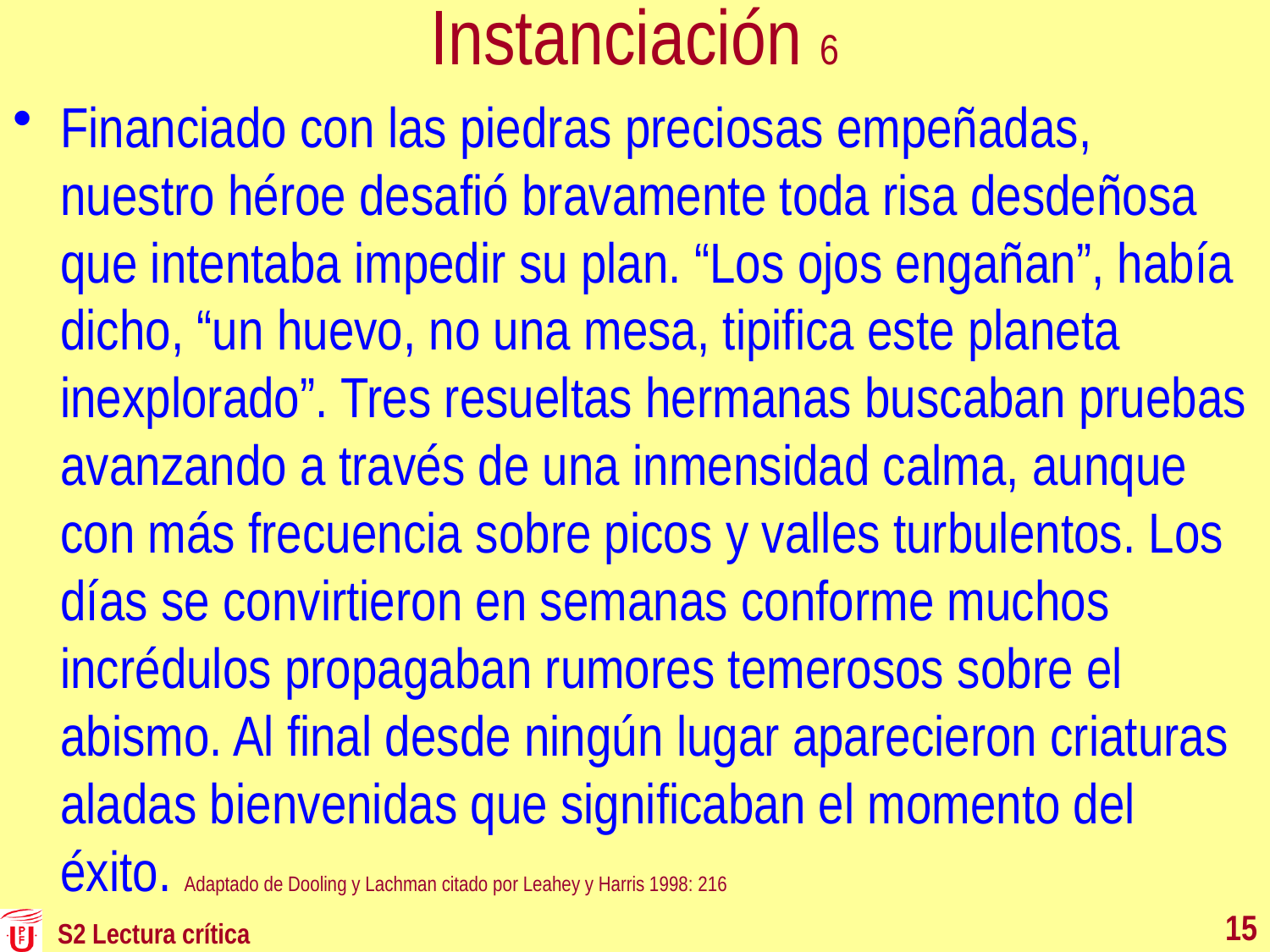

Instanciación 6
Financiado con las piedras preciosas empeñadas, nuestro héroe desafió bravamente toda risa desdeñosa que intentaba impedir su plan. “Los ojos engañan”, había dicho, “un huevo, no una mesa, tipifica este planeta inexplorado”. Tres resueltas hermanas buscaban pruebas avanzando a través de una inmensidad calma, aunque con más frecuencia sobre picos y valles turbulentos. Los días se convirtieron en semanas conforme muchos incrédulos propagaban rumores temerosos sobre el abismo. Al final desde ningún lugar aparecieron criaturas aladas bienvenidas que significaban el momento del éxito. Adaptado de Dooling y Lachman citado por Leahey y Harris 1998: 216
15
S2 Lectura crítica